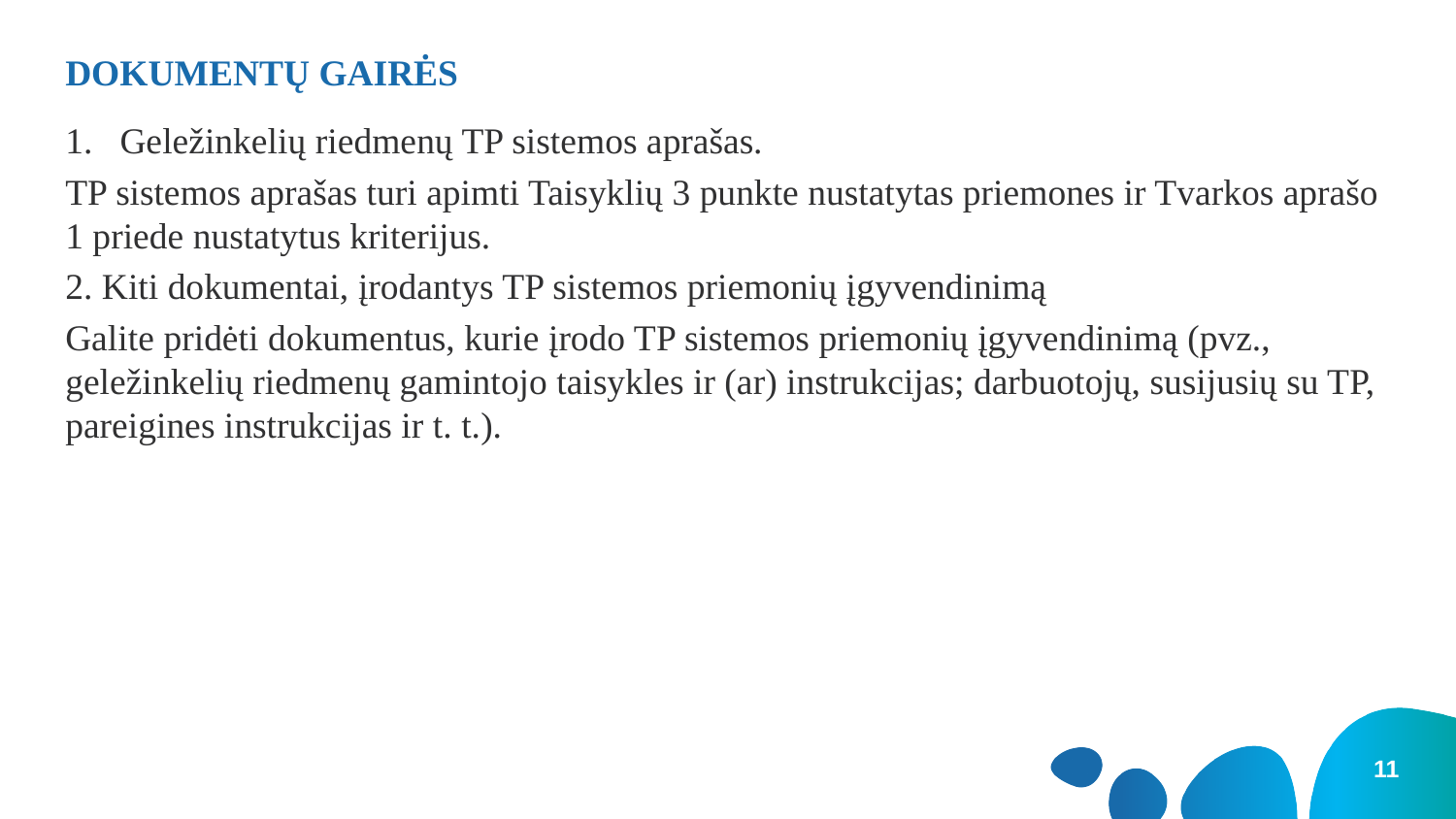

# DOKUMENTŲ GAIRĖS
Geležinkelių riedmenų TP sistemos aprašas.
TP sistemos aprašas turi apimti Taisyklių 3 punkte nustatytas priemones ir Tvarkos aprašo 1 priede nustatytus kriterijus.
2. Kiti dokumentai, įrodantys TP sistemos priemonių įgyvendinimą
Galite pridėti dokumentus, kurie įrodo TP sistemos priemonių įgyvendinimą (pvz., geležinkelių riedmenų gamintojo taisykles ir (ar) instrukcijas; darbuotojų, susijusių su TP, pareigines instrukcijas ir t. t.).

11